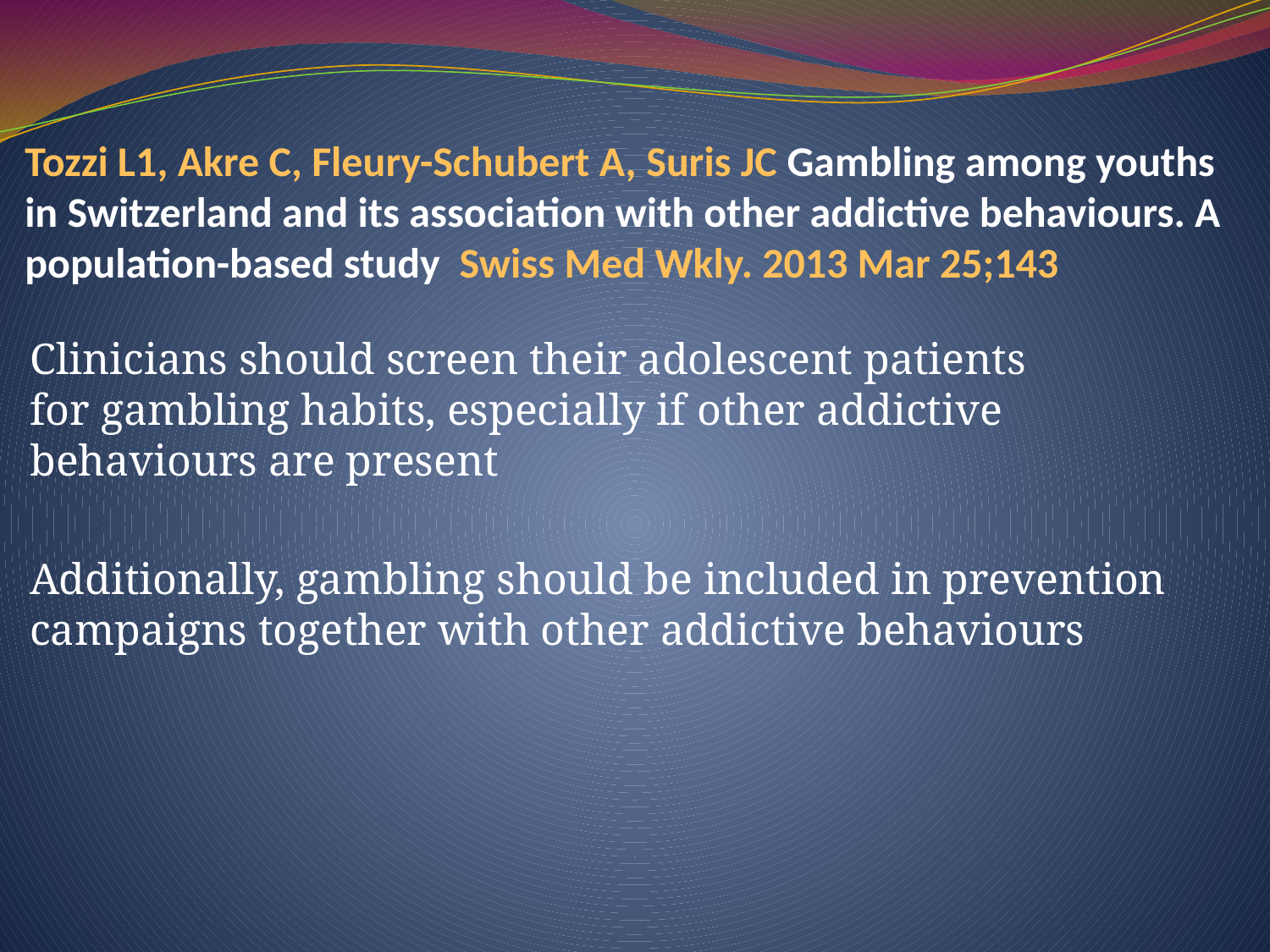

# Tozzi L1, Akre C, Fleury-Schubert A, Suris JC Gambling among youths in Switzerland and its association with other addictive behaviours. A population-based study  Swiss Med Wkly. 2013 Mar 25;143
Clinicians should screen their adolescent patients  for gambling habits, especially if other addictive behaviours are present

Additionally, gambling should be included in prevention campaigns together with other addictive behaviours